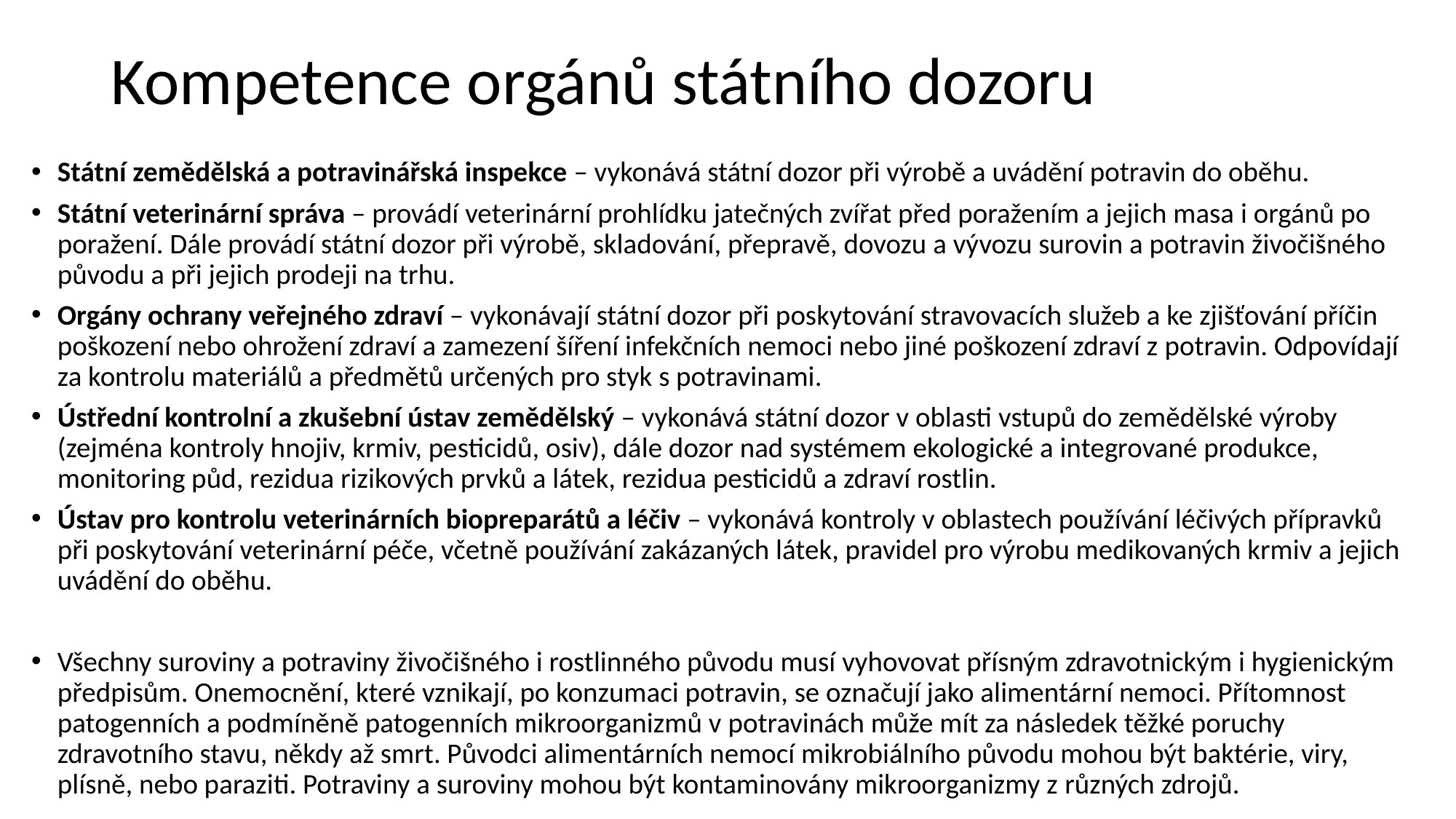

# Kompetence orgánů státního dozoru
Státní zemědělská a potravinářská inspekce – vykonává státní dozor při výrobě a uvádění potravin do oběhu.
Státní veterinární správa – provádí veterinární prohlídku jatečných zvířat před poražením a jejich masa i orgánů po poražení. Dále provádí státní dozor při výrobě, skladování, přepravě, dovozu a vývozu surovin a potravin živočišného původu a při jejich prodeji na trhu.
Orgány ochrany veřejného zdraví – vykonávají státní dozor při poskytování stravovacích služeb a ke zjišťování příčin poškození nebo ohrožení zdraví a zamezení šíření infekčních nemoci nebo jiné poškození zdraví z potravin. Odpovídají za kontrolu materiálů a předmětů určených pro styk s potravinami.
Ústřední kontrolní a zkušební ústav zemědělský – vykonává státní dozor v oblasti vstupů do zemědělské výroby (zejména kontroly hnojiv, krmiv, pesticidů, osiv), dále dozor nad systémem ekologické a integrované produkce, monitoring půd, rezidua rizikových prvků a látek, rezidua pesticidů a zdraví rostlin.
Ústav pro kontrolu veterinárních biopreparátů a léčiv – vykonává kontroly v oblastech používání léčivých přípravků při poskytování veterinární péče, včetně používání zakázaných látek, pravidel pro výrobu medikovaných krmiv a jejich uvádění do oběhu.

Všechny suroviny a potraviny živočišného i rostlinného původu musí vyhovovat přísným zdravotnickým i hygienickým předpisům. Onemocnění, které vznikají, po konzumaci potravin, se označují jako alimentární nemoci. Přítomnost patogenních a podmíněně patogenních mikroorganizmů v potravinách může mít za následek těžké poruchy zdravotního stavu, někdy až smrt. Původci alimentárních nemocí mikrobiálního původu mohou být baktérie, viry, plísně, nebo paraziti. Potraviny a suroviny mohou být kontaminovány mikroorganizmy z různých zdrojů.